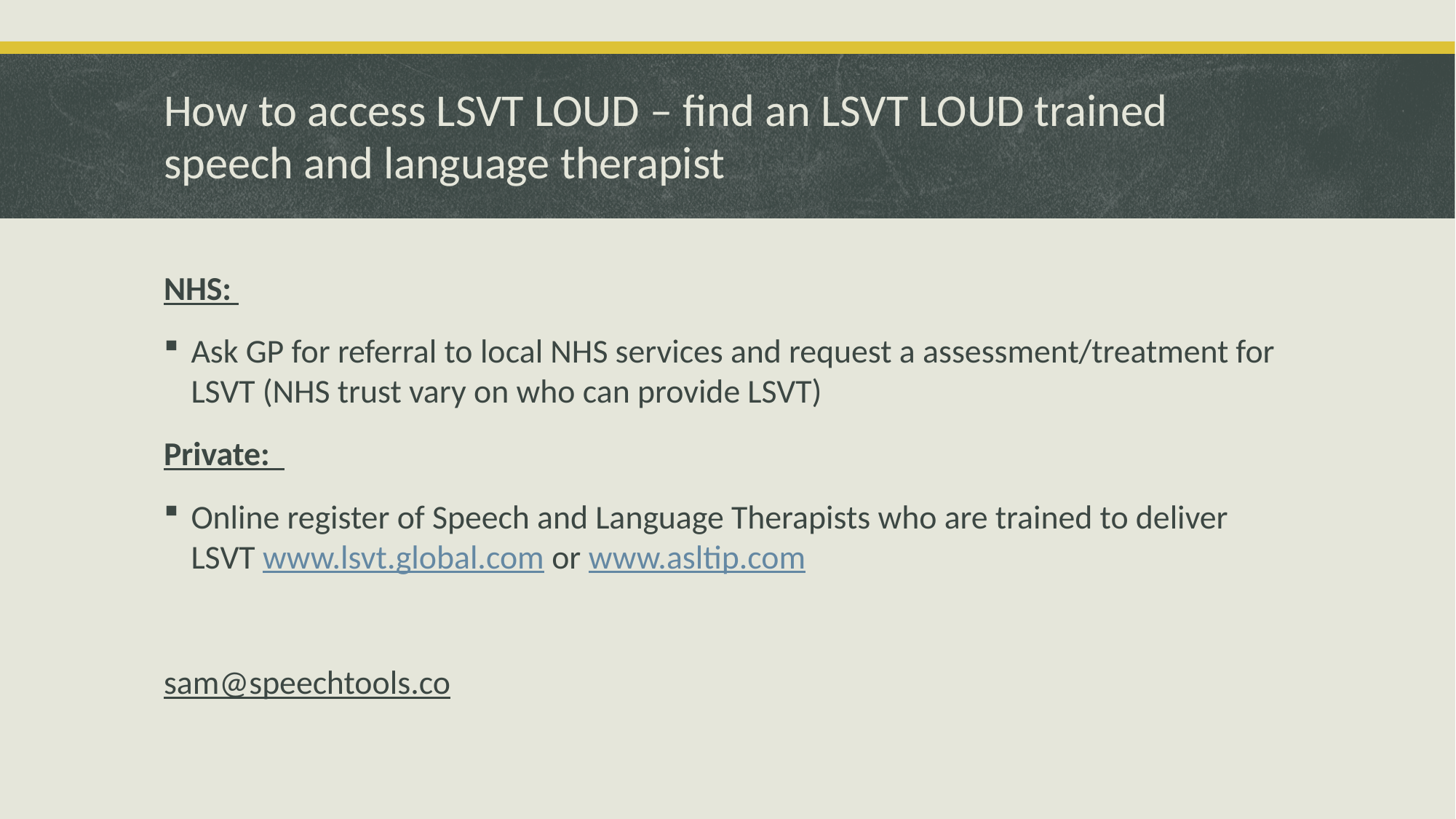

# How to access LSVT LOUD – find an LSVT LOUD trained speech and language therapist
NHS:
Ask GP for referral to local NHS services and request a assessment/treatment for LSVT (NHS trust vary on who can provide LSVT)
Private:
Online register of Speech and Language Therapists who are trained to deliver LSVT www.lsvt.global.com or www.asltip.com

sam@speechtools.co